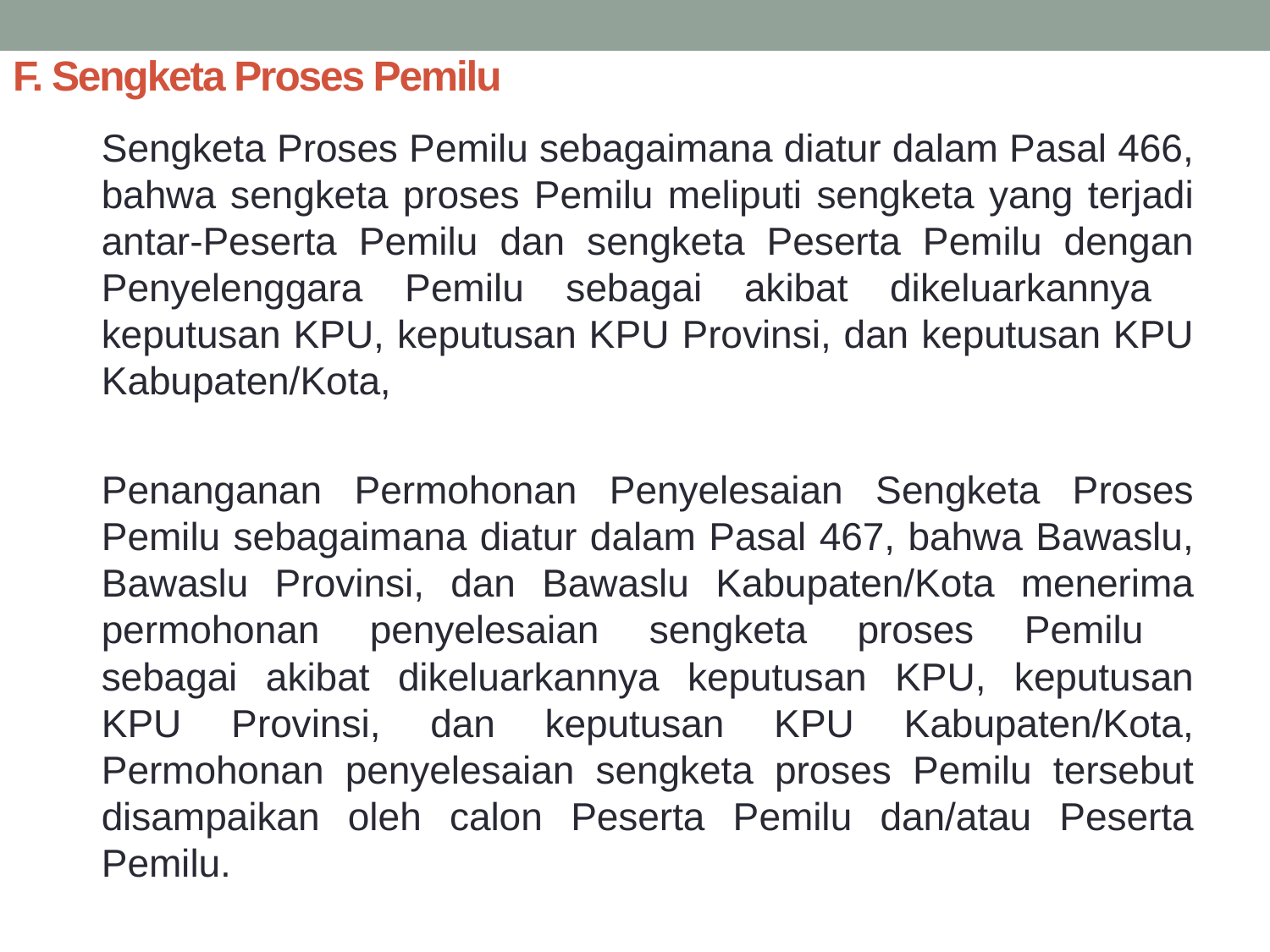

# F. Sengketa Proses Pemilu
	Sengketa Proses Pemilu sebagaimana diatur dalam Pasal 466, bahwa sengketa proses Pemilu meliputi sengketa yang terjadi antar-Peserta Pemilu dan sengketa Peserta Pemilu dengan Penyelenggara Pemilu sebagai akibat dikeluarkannya
keputusan KPU, keputusan KPU Provinsi, dan keputusan KPU Kabupaten/Kota,

	Penanganan Permohonan Penyelesaian Sengketa Proses Pemilu sebagaimana diatur dalam Pasal 467, bahwa Bawaslu, Bawaslu Provinsi, dan Bawaslu Kabupaten/Kota menerima permohonan penyelesaian sengketa proses Pemilu
sebagai akibat dikeluarkannya keputusan KPU, keputusan KPU Provinsi, dan keputusan KPU Kabupaten/Kota, Permohonan penyelesaian sengketa proses Pemilu tersebut disampaikan oleh calon Peserta Pemilu dan/atau Peserta Pemilu.